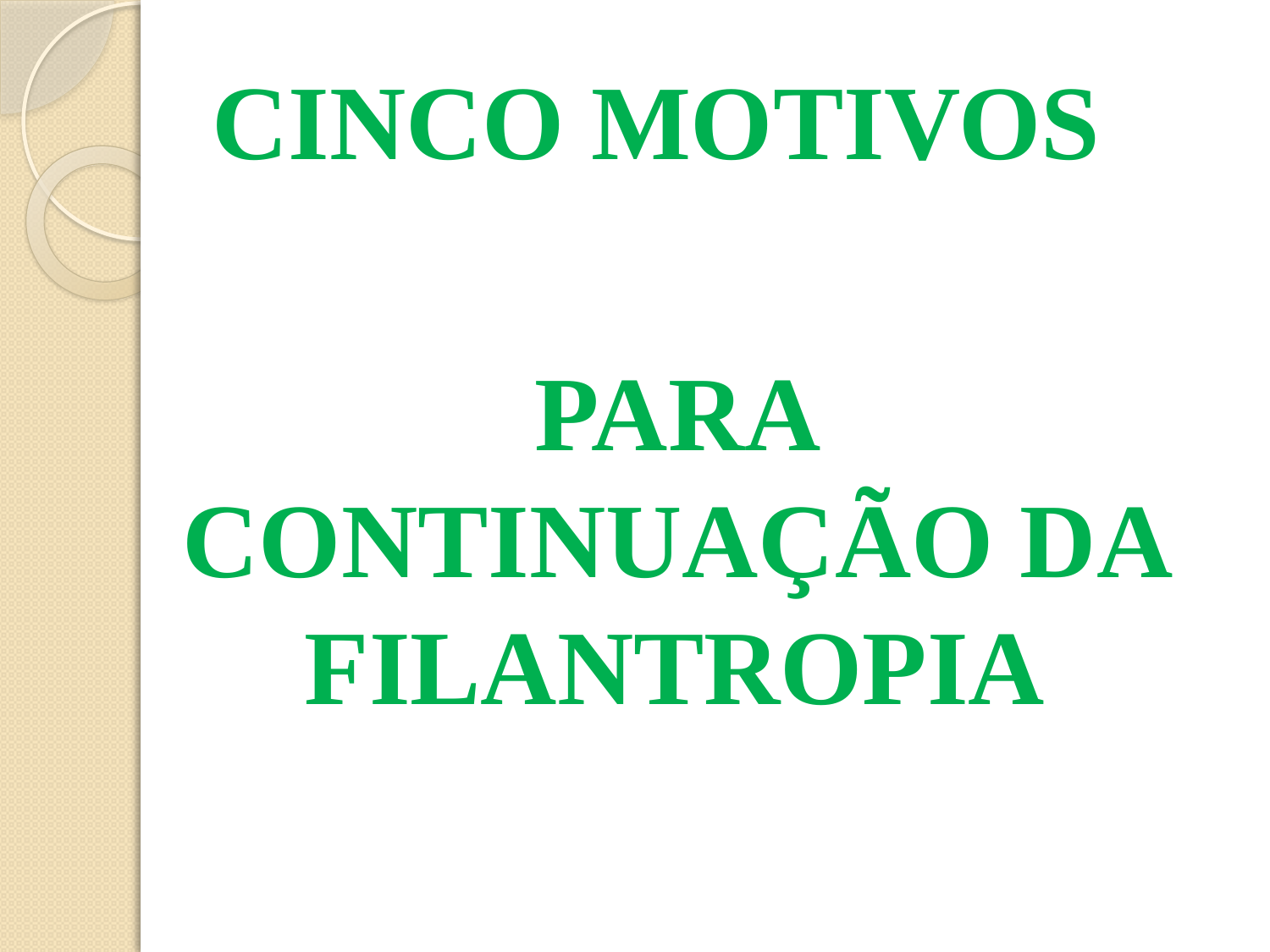

# CINCO MOTIVOS

PARA CONTINUAÇÃO DA FILANTROPIA